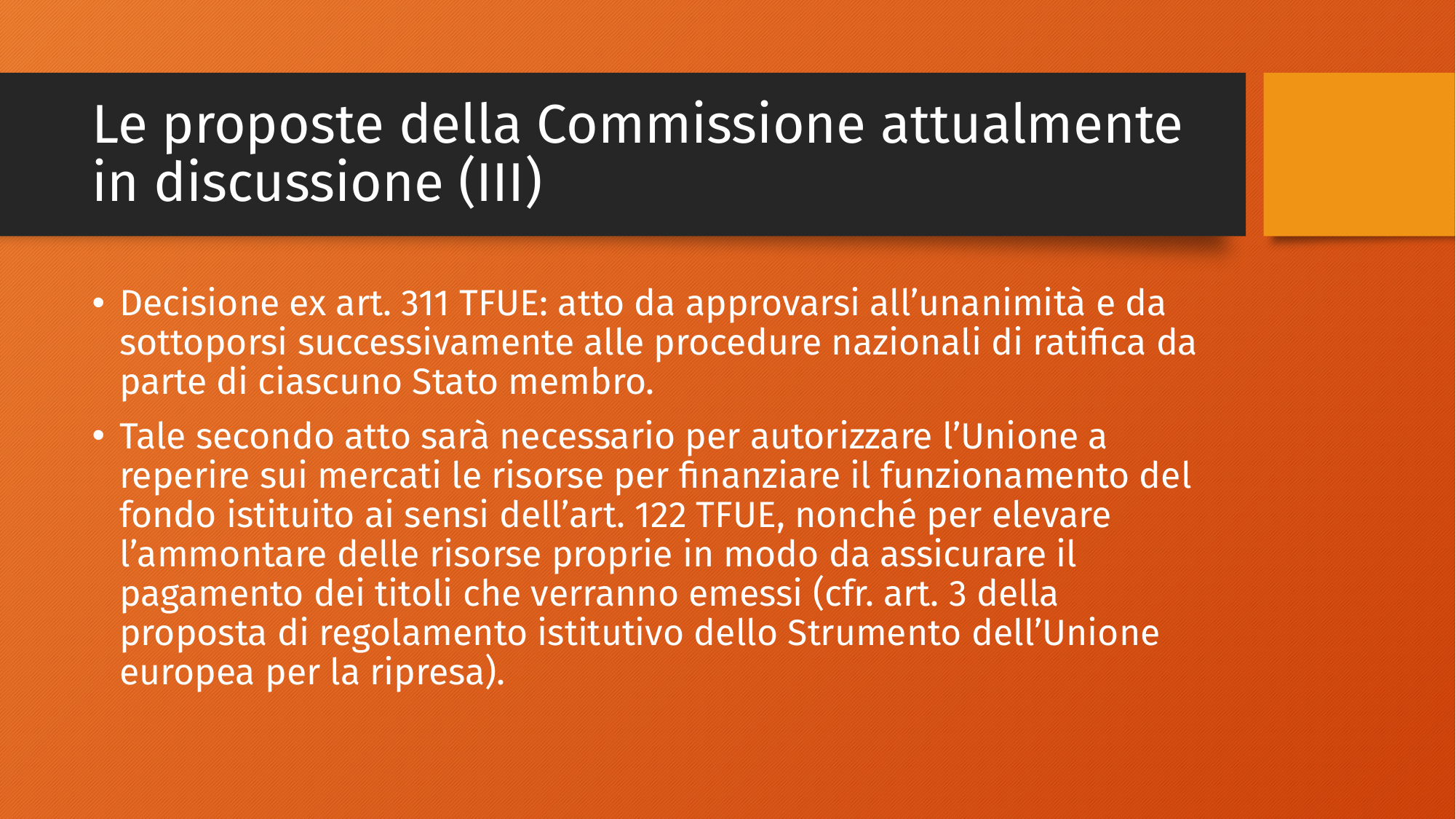

# Le proposte della Commissione attualmente in discussione (III)
Decisione ex art. 311 TFUE: atto da approvarsi all’unanimità e da sottoporsi successivamente alle procedure nazionali di ratifica da parte di ciascuno Stato membro.
Tale secondo atto sarà necessario per autorizzare l’Unione a reperire sui mercati le risorse per finanziare il funzionamento del fondo istituito ai sensi dell’art. 122 TFUE, nonché per elevare l’ammontare delle risorse proprie in modo da assicurare il pagamento dei titoli che verranno emessi (cfr. art. 3 della proposta di regolamento istitutivo dello Strumento dell’Unione europea per la ripresa).